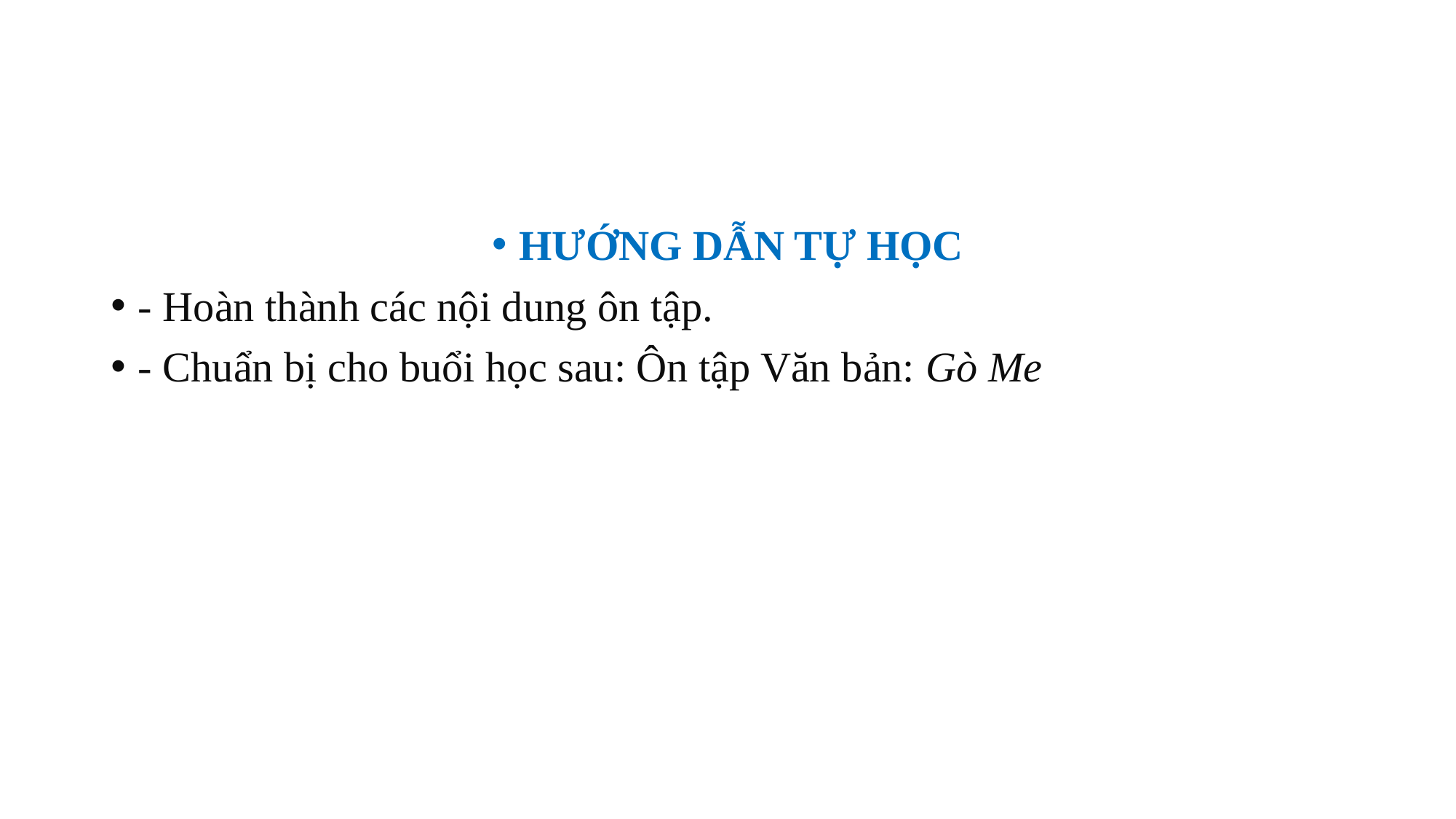

#
HƯỚNG DẪN TỰ HỌC
- Hoàn thành các nội dung ôn tập.
- Chuẩn bị cho buổi học sau: Ôn tập Văn bản: Gò Me